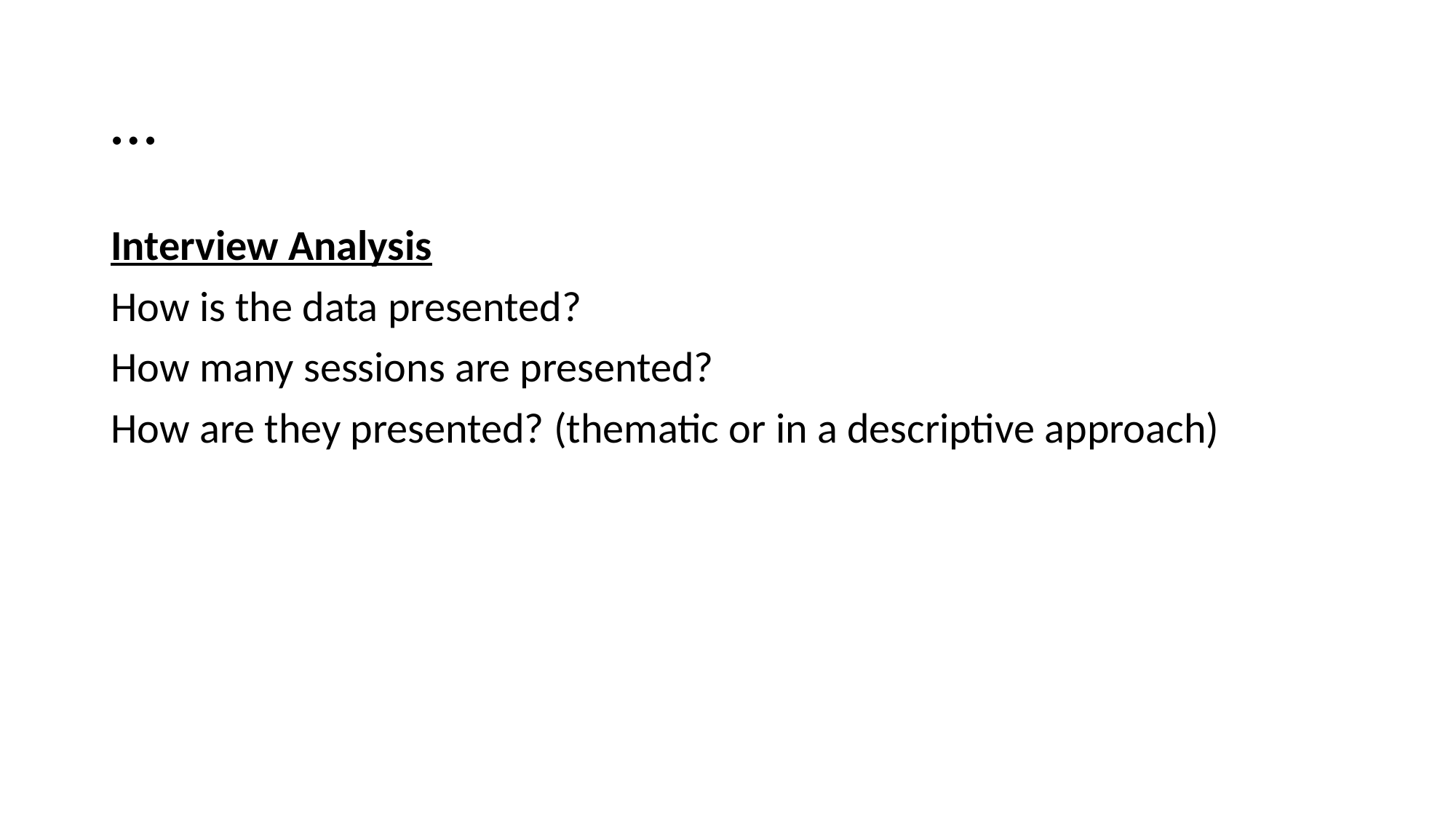

# …
Interview Analysis
How is the data presented?
How many sessions are presented?
How are they presented? (thematic or in a descriptive approach)